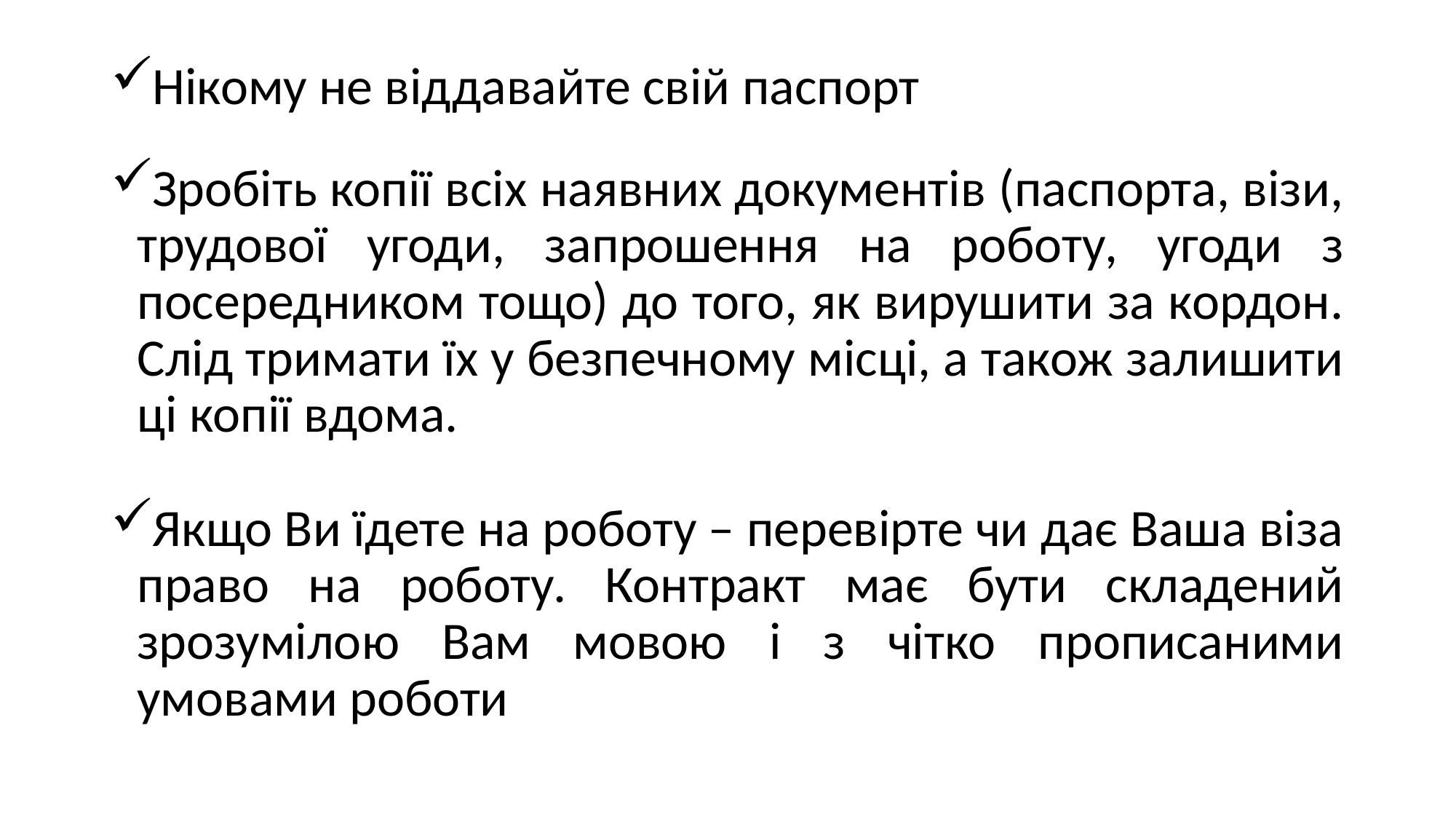

Нікому не віддавайте свій паспорт

Зробіть копії всіх наявних документів (паспорта, візи, трудової угоди, запрошення на роботу, угоди з посередником тощо) до того, як вирушити за кордон. Слід тримати їх у безпечному місці, а також залишити ці копії вдома.

Якщо Ви їдете на роботу – перевірте чи дає Ваша віза право на роботу. Контракт має бути складений зрозумілою Вам мовою і з чітко прописаними умовами роботи